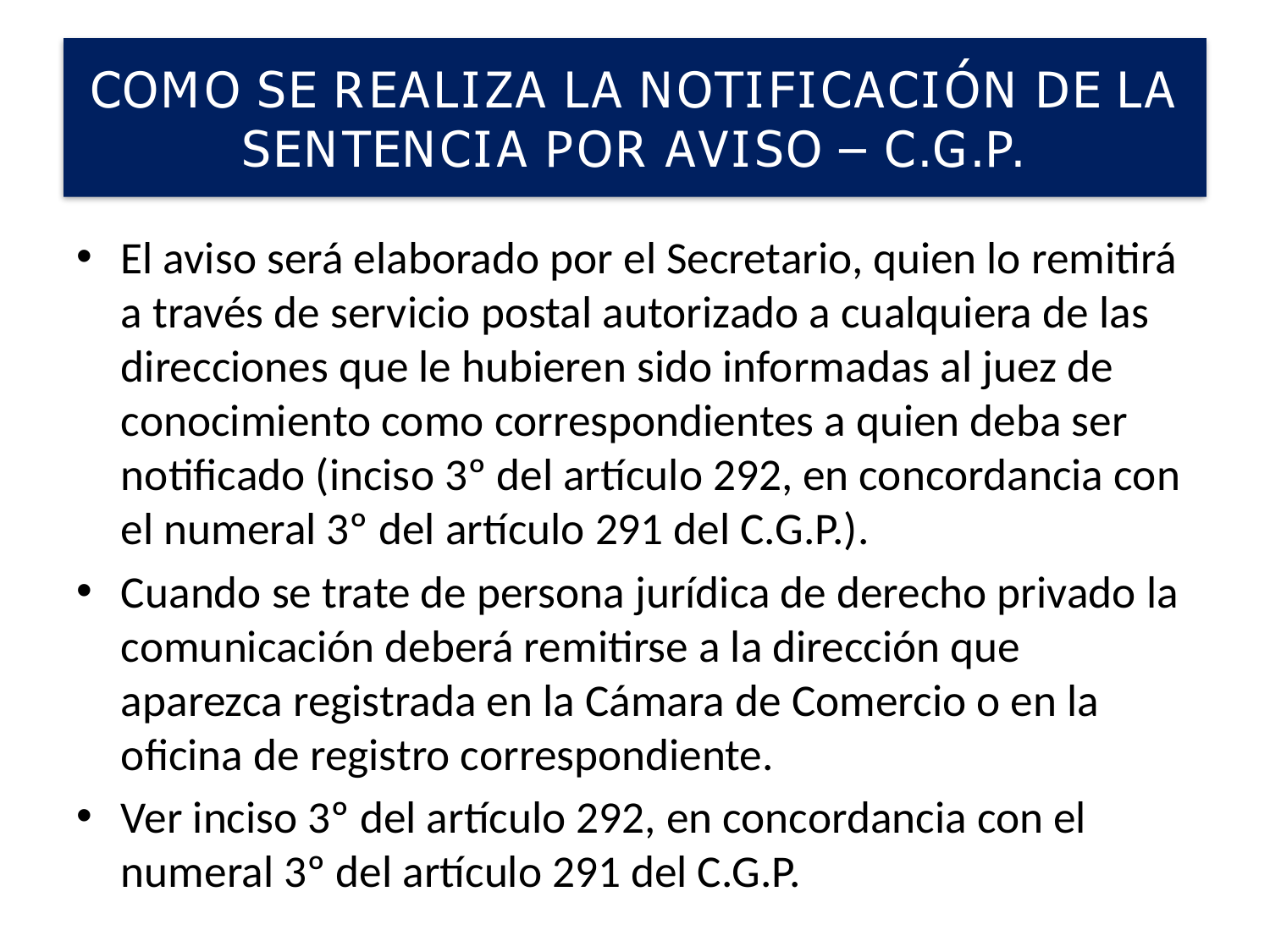

# COMO SE REALIZA LA NOTIFICACIÓN DE LA SENTENCIA POR AVISO – C.G.P.
El aviso será elaborado por el Secretario, quien lo remitirá a través de servicio postal autorizado a cualquiera de las direcciones que le hubieren sido informadas al juez de conocimiento como correspondientes a quien deba ser notificado (inciso 3º del artículo 292, en concordancia con el numeral 3º del artículo 291 del C.G.P.).
Cuando se trate de persona jurídica de derecho privado la comunicación deberá remitirse a la dirección que aparezca registrada en la Cámara de Comercio o en la oficina de registro correspondiente.
Ver inciso 3º del artículo 292, en concordancia con el numeral 3º del artículo 291 del C.G.P.